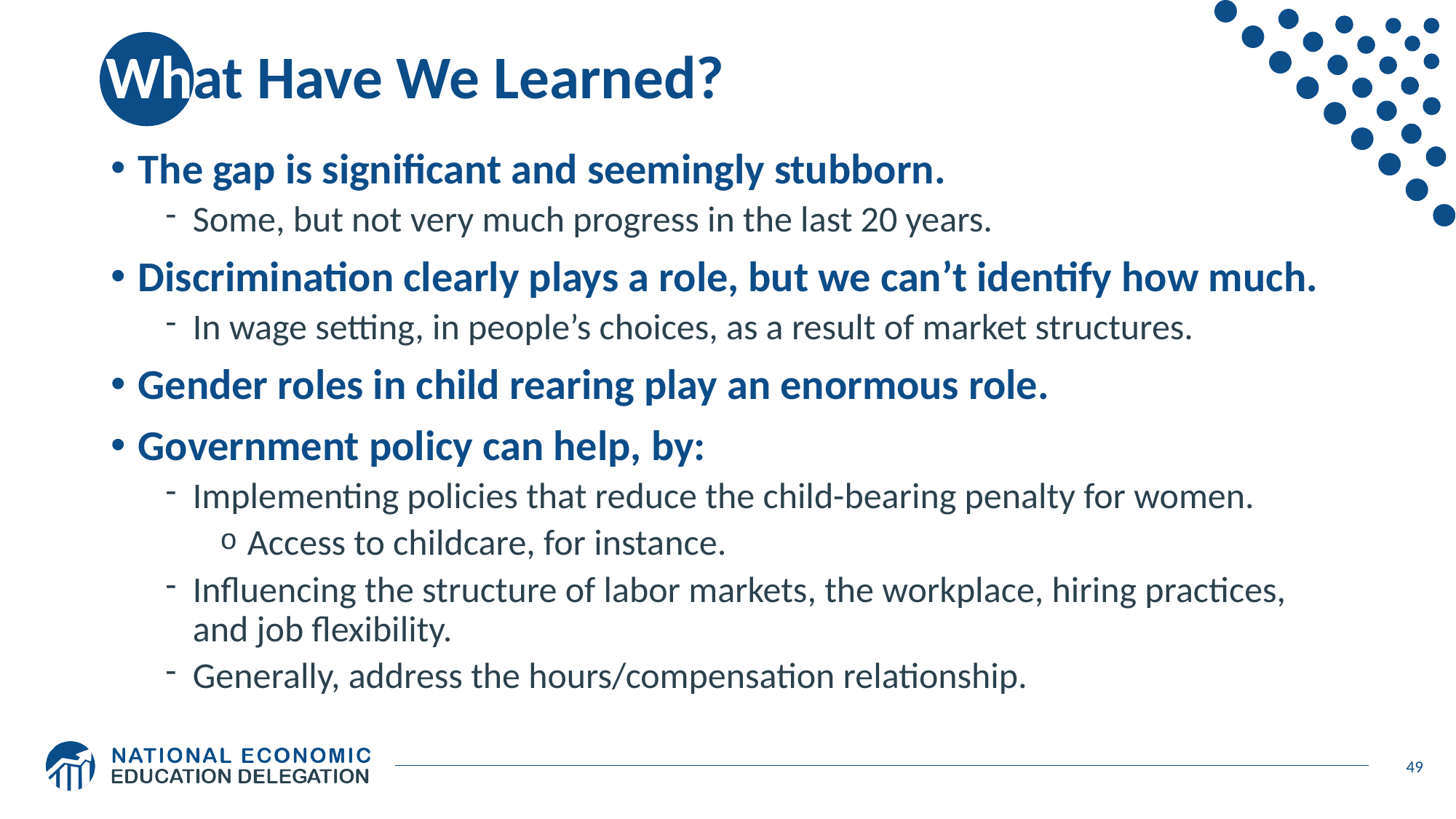

# What Have We Learned?
The gap is significant and seemingly stubborn.
Some, but not very much progress in the last 20 years.
Discrimination clearly plays a role, but we can’t identify how much.
In wage setting, in people’s choices, as a result of market structures.
Gender roles in child rearing play an enormous role.
Government policy can help, by:
Implementing policies that reduce the child-bearing penalty for women.
Access to childcare, for instance.
Influencing the structure of labor markets, the workplace, hiring practices, and job flexibility.
Generally, address the hours/compensation relationship.
49